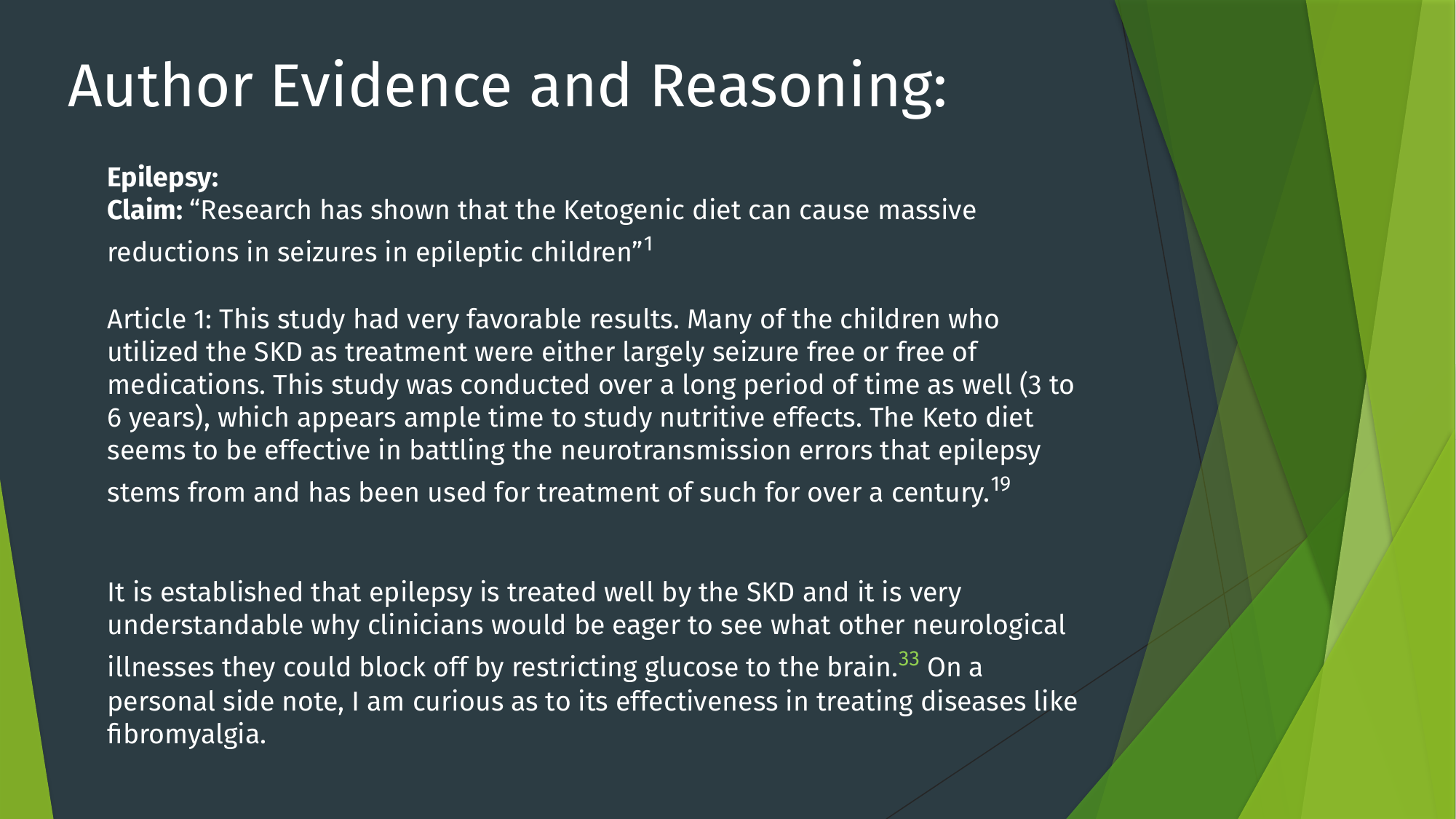

Author Evidence and Reasoning:
Epilepsy:
Claim: “Research has shown that the Ketogenic diet can cause massive reductions in seizures in epileptic children”1

Article 1: This study had very favorable results. Many of the children who utilized the SKD as treatment were either largely seizure free or free of medications. This study was conducted over a long period of time as well (3 to 6 years), which appears ample time to study nutritive effects. The Keto diet seems to be effective in battling the neurotransmission errors that epilepsy stems from and has been used for treatment of such for over a century.19

It is established that epilepsy is treated well by the SKD and it is very understandable why clinicians would be eager to see what other neurological illnesses they could block off by restricting glucose to the brain.33 On a personal side note, I am curious as to its effectiveness in treating diseases like fibromyalgia.